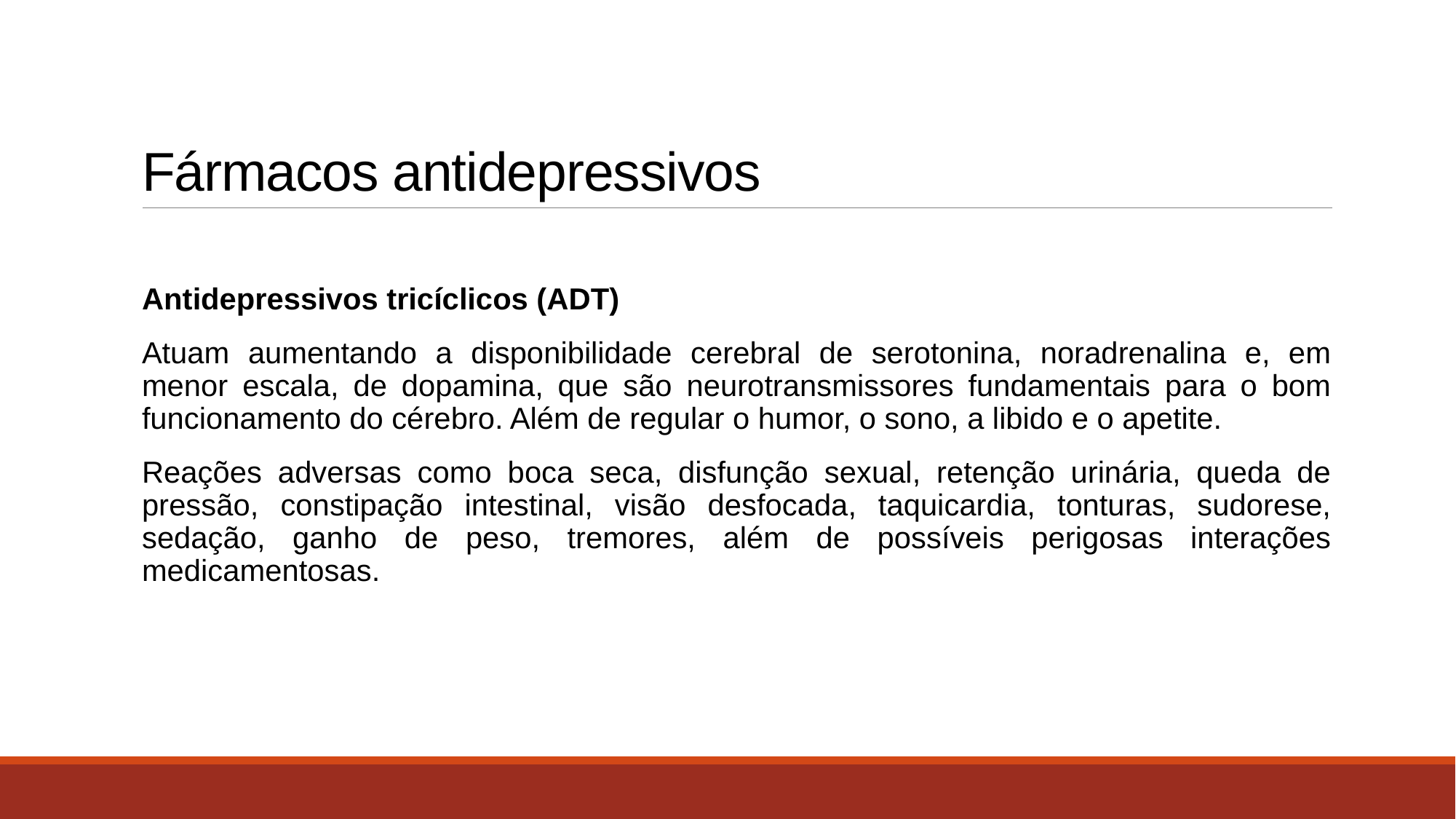

# Fármacos antidepressivos

Antidepressivos tricíclicos (ADT)
Atuam aumentando a disponibilidade cerebral de serotonina, noradrenalina e, em menor escala, de dopamina, que são neurotransmissores fundamentais para o bom funcionamento do cérebro. Além de regular o humor, o sono, a libido e o apetite.
Reações adversas como boca seca, disfunção sexual, retenção urinária, queda de pressão, constipação intestinal, visão desfocada, taquicardia, tonturas, sudorese, sedação, ganho de peso, tremores, além de possíveis perigosas interações medicamentosas.